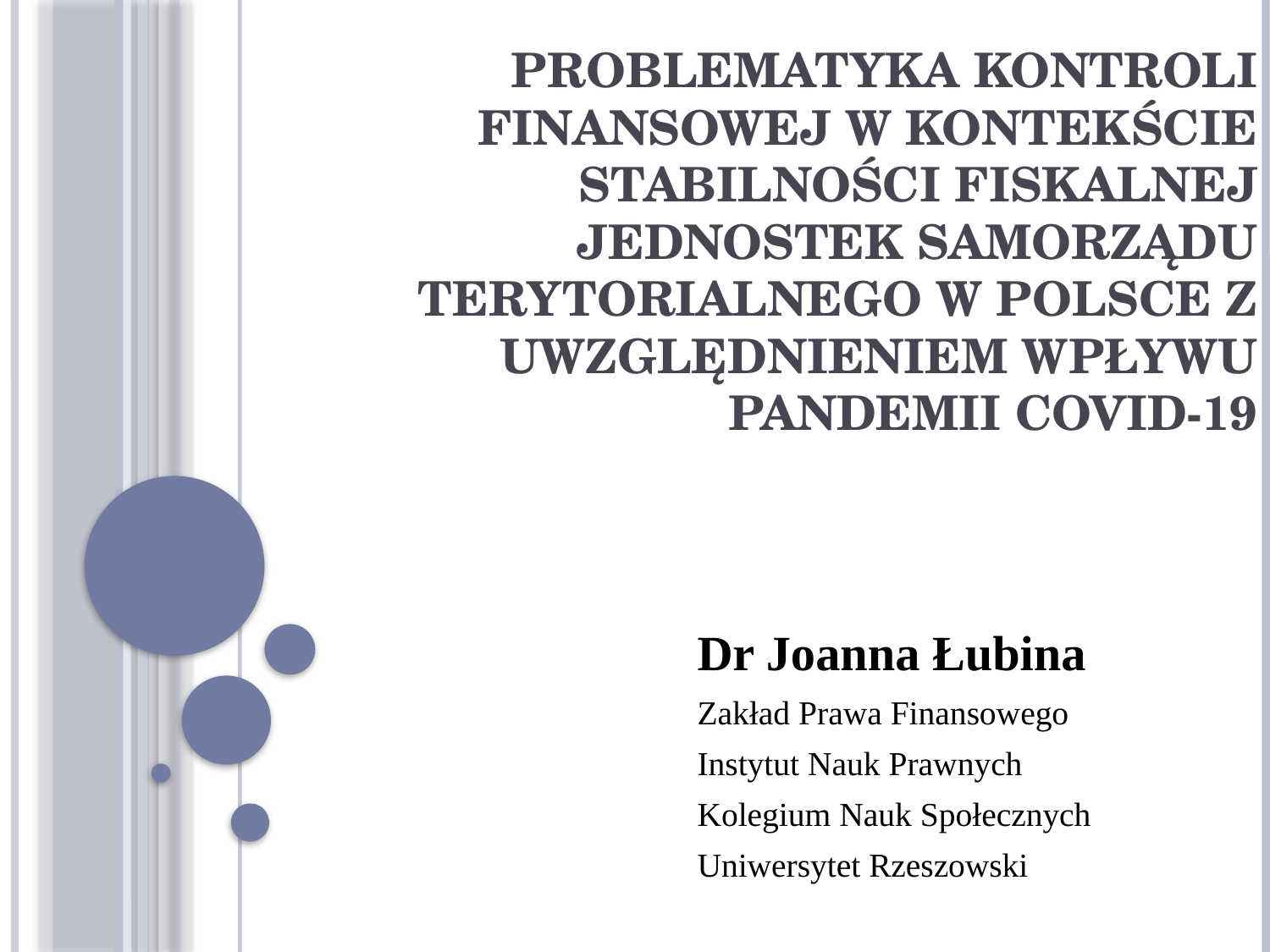

# Problematyka kontroli finansowej w kontekście stabilności fiskalnej jednostek samorządu terytorialnego w Polsce z uwzględnieniem wpływu pandemii COVID-19
Dr Joanna Łubina
Zakład Prawa Finansowego
Instytut Nauk Prawnych
Kolegium Nauk Społecznych
Uniwersytet Rzeszowski